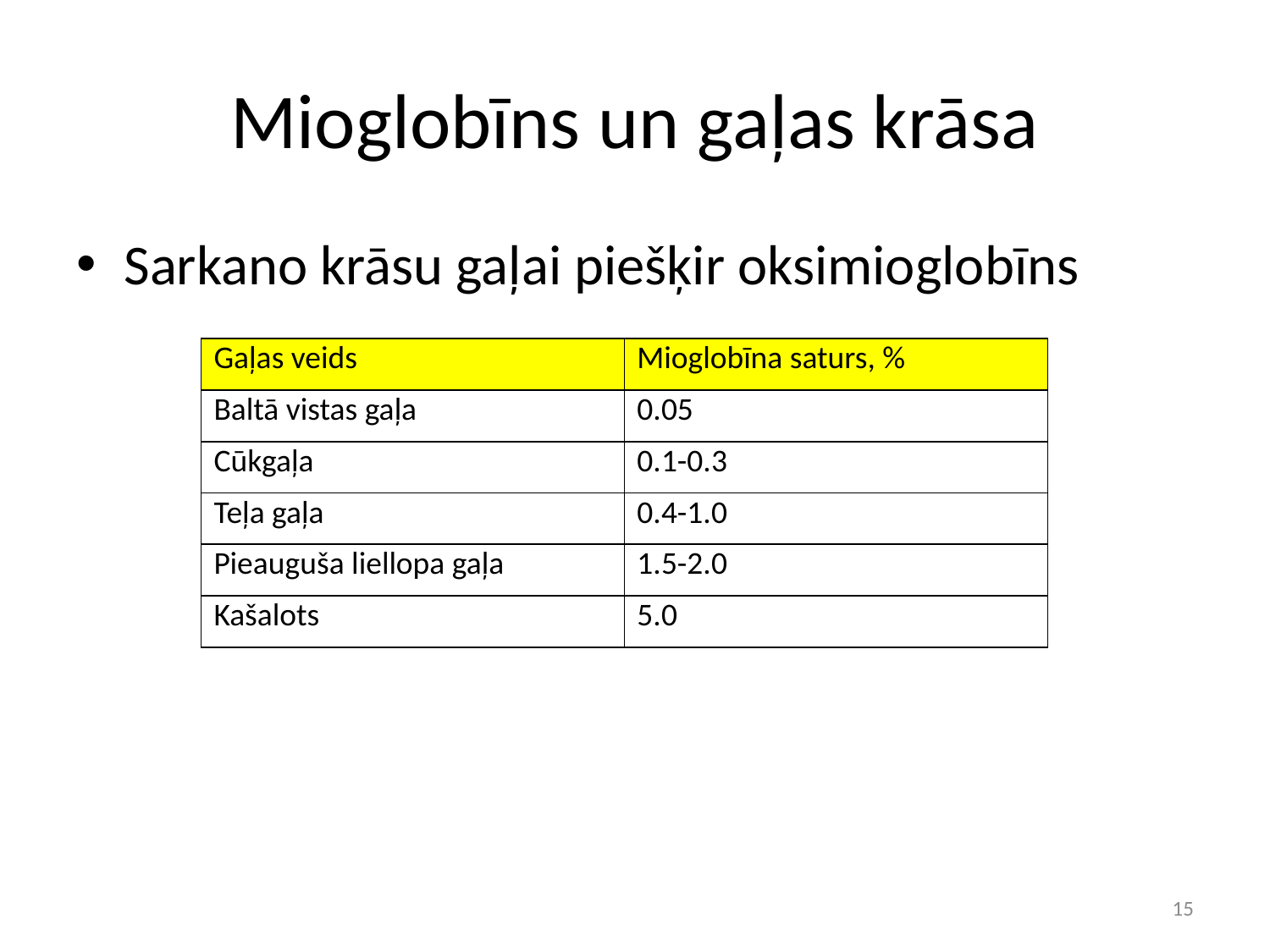

# Mioglobīns un gaļas krāsa
Sarkano krāsu gaļai piešķir oksimioglobīns
| Gaļas veids | Mioglobīna saturs, % |
| --- | --- |
| Baltā vistas gaļa | 0.05 |
| Cūkgaļa | 0.1-0.3 |
| Teļa gaļa | 0.4-1.0 |
| Pieauguša liellopa gaļa | 1.5-2.0 |
| Kašalots | 5.0 |
15